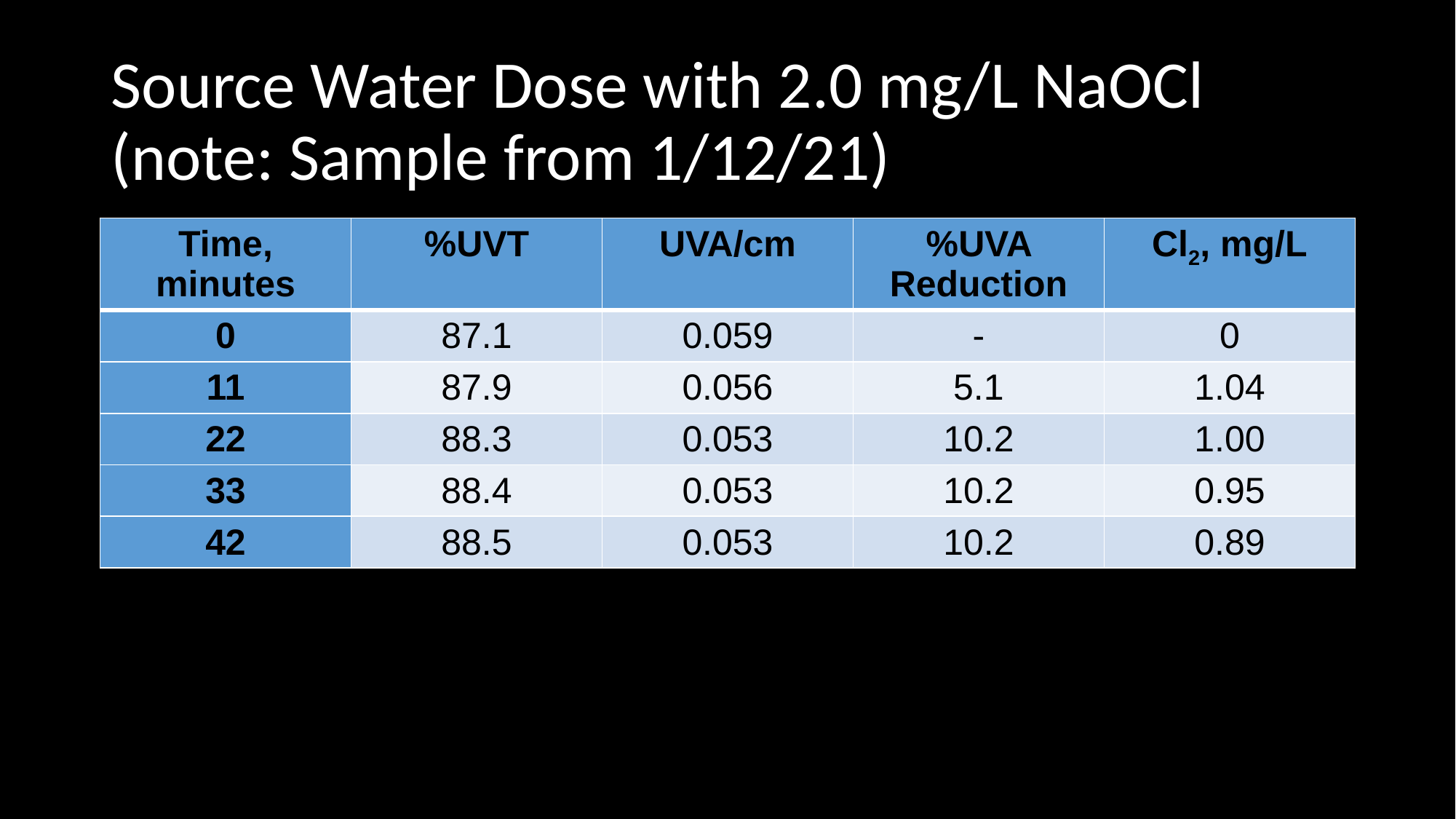

# Source Water Dose with 2.0 mg/L NaOCl (note: Sample from 1/12/21)
| Time, minutes | %UVT | UVA/cm | %UVA Reduction | Cl2, mg/L |
| --- | --- | --- | --- | --- |
| 0 | 87.1 | 0.059 | - | 0 |
| 11 | 87.9 | 0.056 | 5.1 | 1.04 |
| 22 | 88.3 | 0.053 | 10.2 | 1.00 |
| 33 | 88.4 | 0.053 | 10.2 | 0.95 |
| 42 | 88.5 | 0.053 | 10.2 | 0.89 |